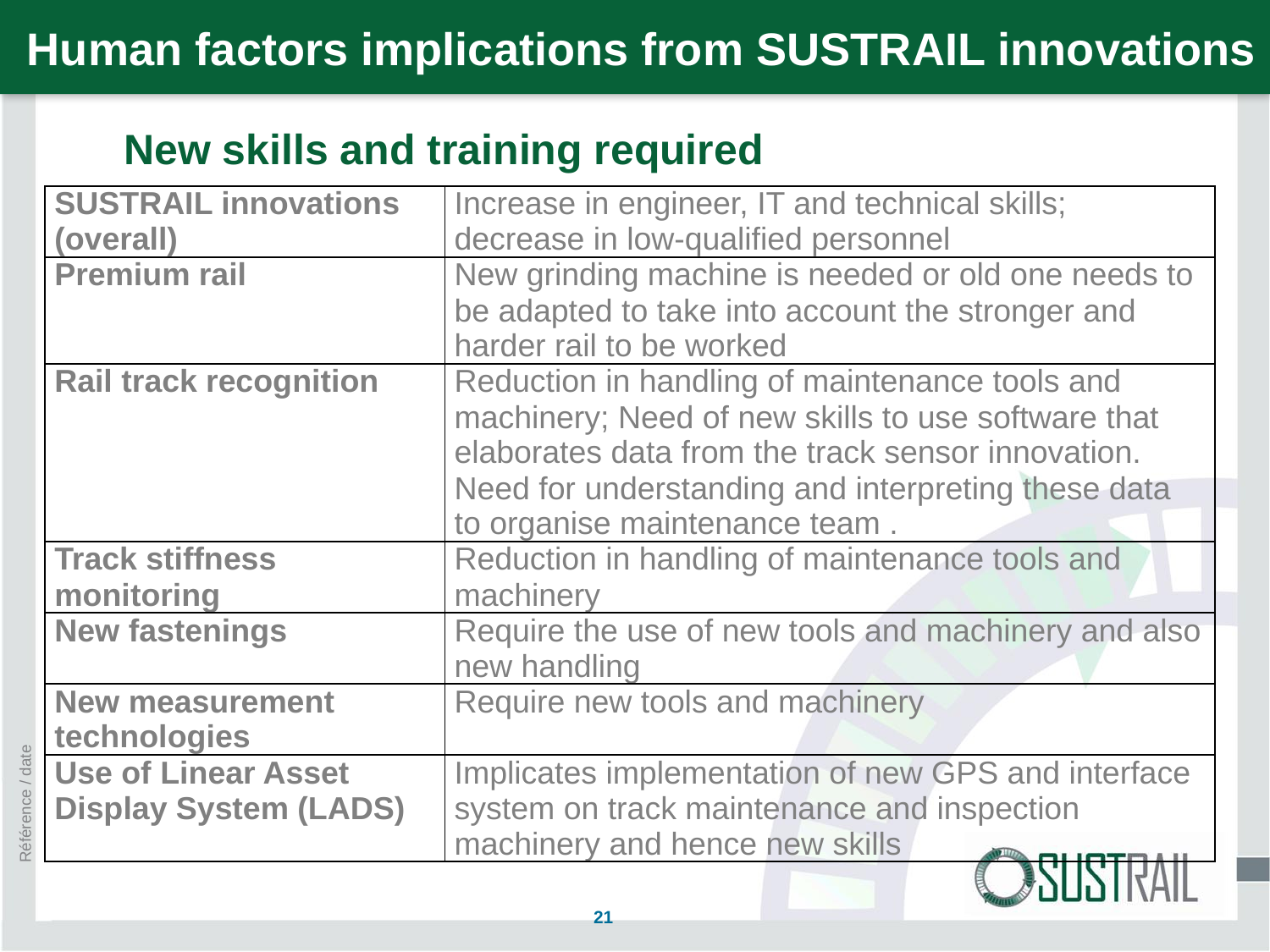

# Human factors implications from SUSTRAIL innovations
New skills and training required
| SUSTRAIL innovations (overall) | Increase in engineer, IT and technical skills; decrease in low-qualified personnel |
| --- | --- |
| Premium rail | New grinding machine is needed or old one needs to be adapted to take into account the stronger and harder rail to be worked |
| Rail track recognition | Reduction in handling of maintenance tools and machinery; Need of new skills to use software that elaborates data from the track sensor innovation. Need for understanding and interpreting these data to organise maintenance team . |
| Track stiffness monitoring | Reduction in handling of maintenance tools and machinery |
| New fastenings | Require the use of new tools and machinery and also new handling |
| New measurement technologies | Require new tools and machinery |
| Use of Linear Asset Display System (LADS) | Implicates implementation of new GPS and interface system on track maintenance and inspection machinery and hence new skills |
Référence / date
21